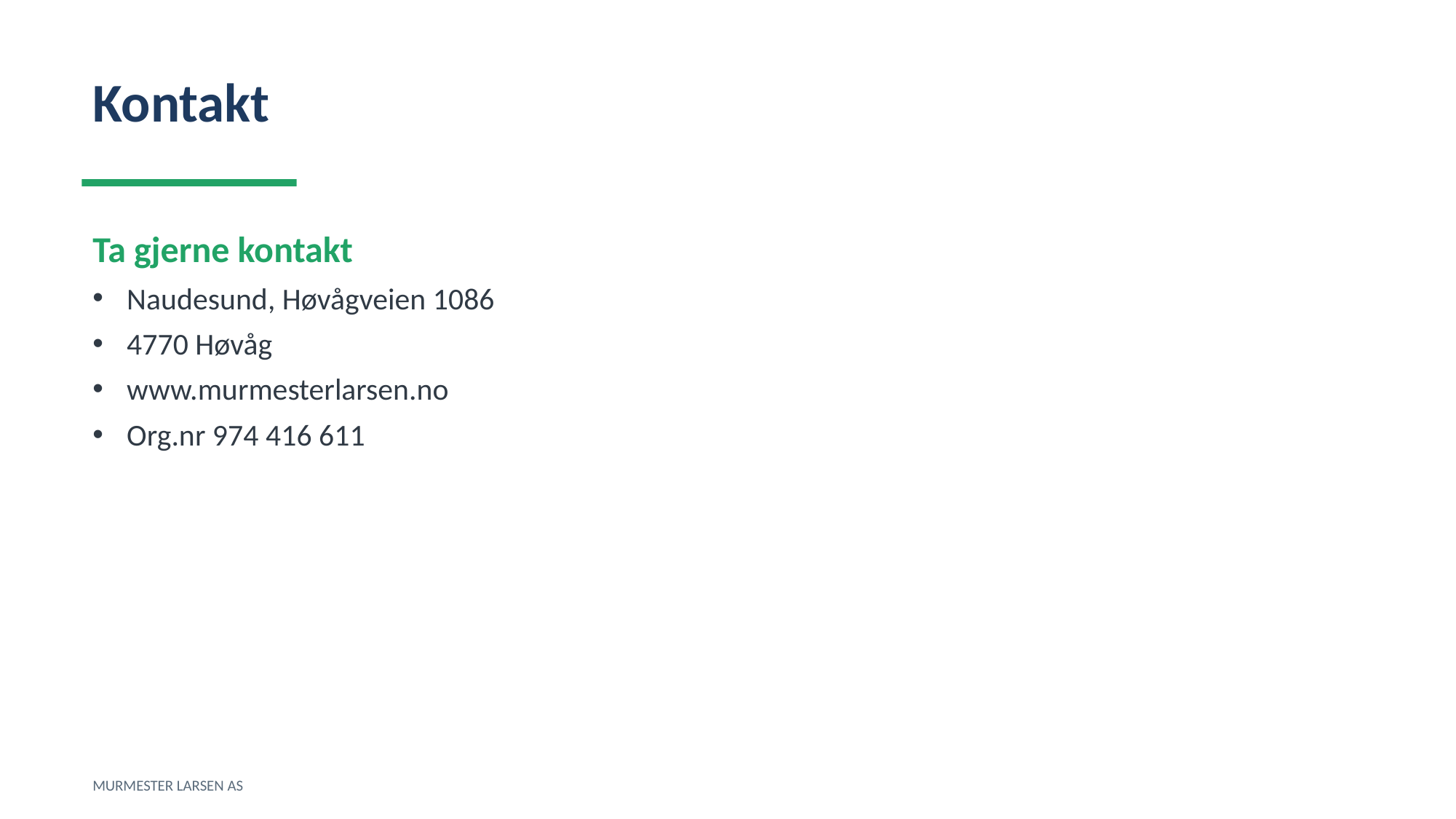

Kontakt

Ta gjerne kontakt
Naudesund, Høvågveien 1086
4770 Høvåg
www.murmesterlarsen.no
Org.nr 974 416 611
MURMESTER LARSEN AS